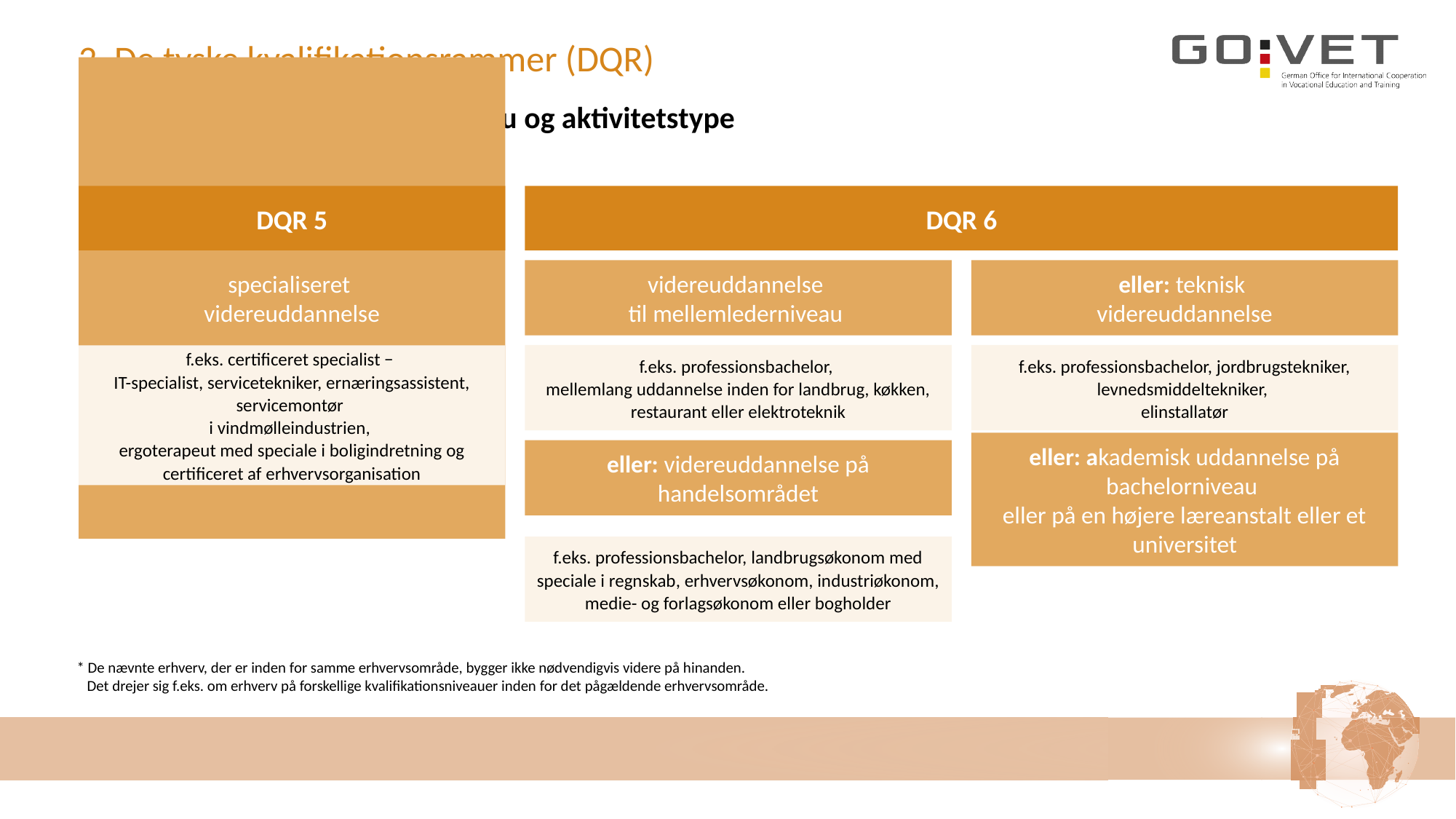

# 2. De tyske kvalifikationsrammer (DQR)
Oversigt efter kompleksitetsniveau og aktivitetstype
DQR 5
DQR 6
videreuddannelse
til mellemlederniveau
eller: teknisk
videreuddannelse
specialiseret
videreuddannelse
f.eks. professionsbachelor,
mellemlang uddannelse inden for landbrug, køkken, restaurant eller elektroteknik
f.eks. professionsbachelor, jordbrugstekniker, levnedsmiddeltekniker,
elinstallatør
f.eks. certificeret specialist −
IT-specialist, servicetekniker, ernæringsassistent, servicemontør
i vindmølleindustrien,
ergoterapeut med speciale i boligindretning og certificeret af erhvervsorganisation
eller: akademisk uddannelse på bachelorniveau
eller på en højere læreanstalt eller et universitet
eller: videreuddannelse på handelsområdet
f.eks. professionsbachelor, landbrugsøkonom med speciale i regnskab, erhvervsøkonom, industriøkonom, medie- og forlagsøkonom eller bogholder
 * De nævnte erhverv, der er inden for samme erhvervsområde, bygger ikke nødvendigvis videre på hinanden.
    Det drejer sig f.eks. om erhverv på forskellige kvalifikationsniveauer inden for det pågældende erhvervsområde.